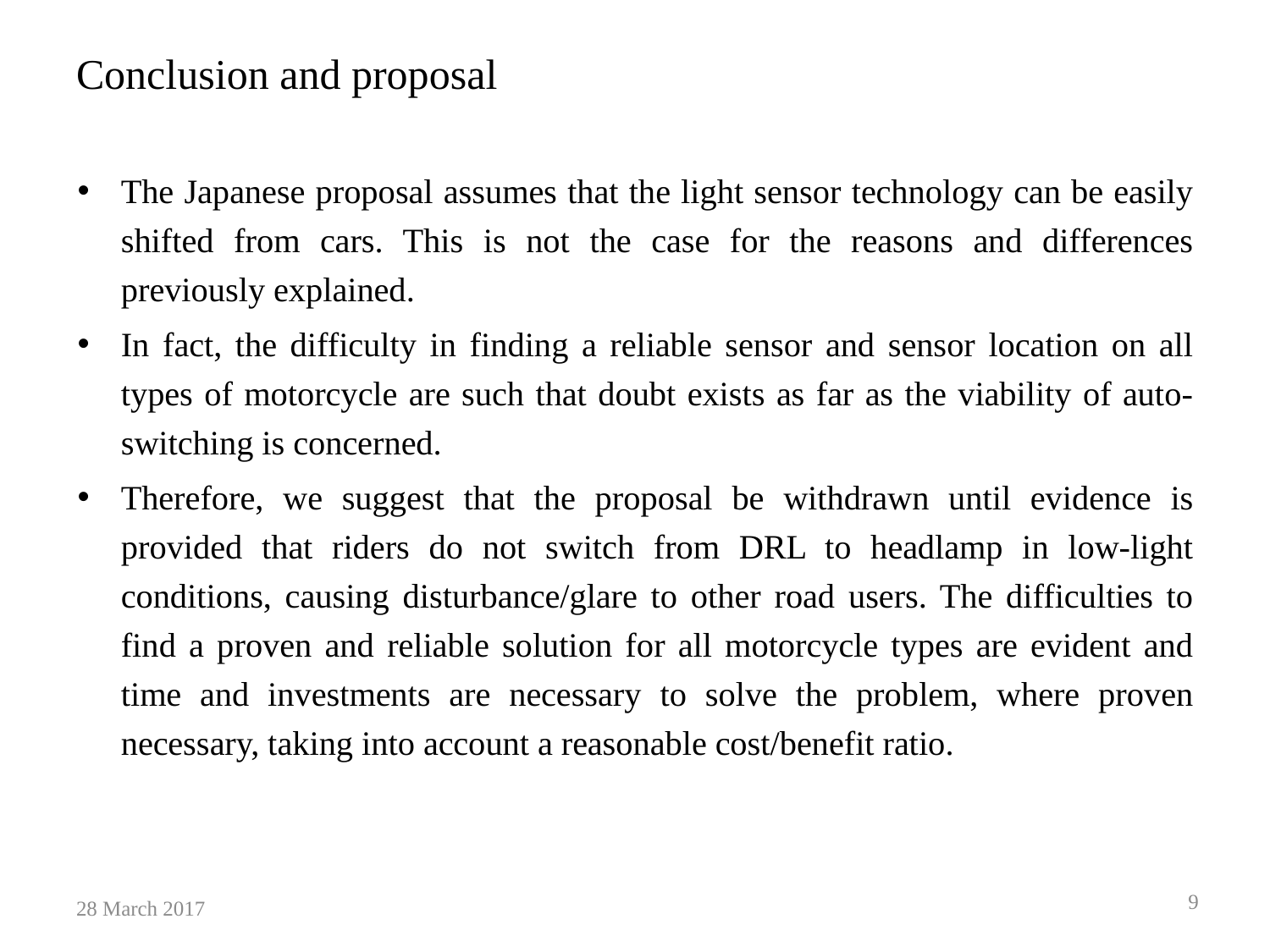

# Conclusion and proposal

The Japanese proposal assumes that the light sensor technology can be easily shifted from cars. This is not the case for the reasons and differences previously explained.
In fact, the difficulty in finding a reliable sensor and sensor location on all types of motorcycle are such that doubt exists as far as the viability of auto-switching is concerned.
Therefore, we suggest that the proposal be withdrawn until evidence is provided that riders do not switch from DRL to headlamp in low-light conditions, causing disturbance/glare to other road users. The difficulties to find a proven and reliable solution for all motorcycle types are evident and time and investments are necessary to solve the problem, where proven necessary, taking into account a reasonable cost/benefit ratio.

9
28 March 2017